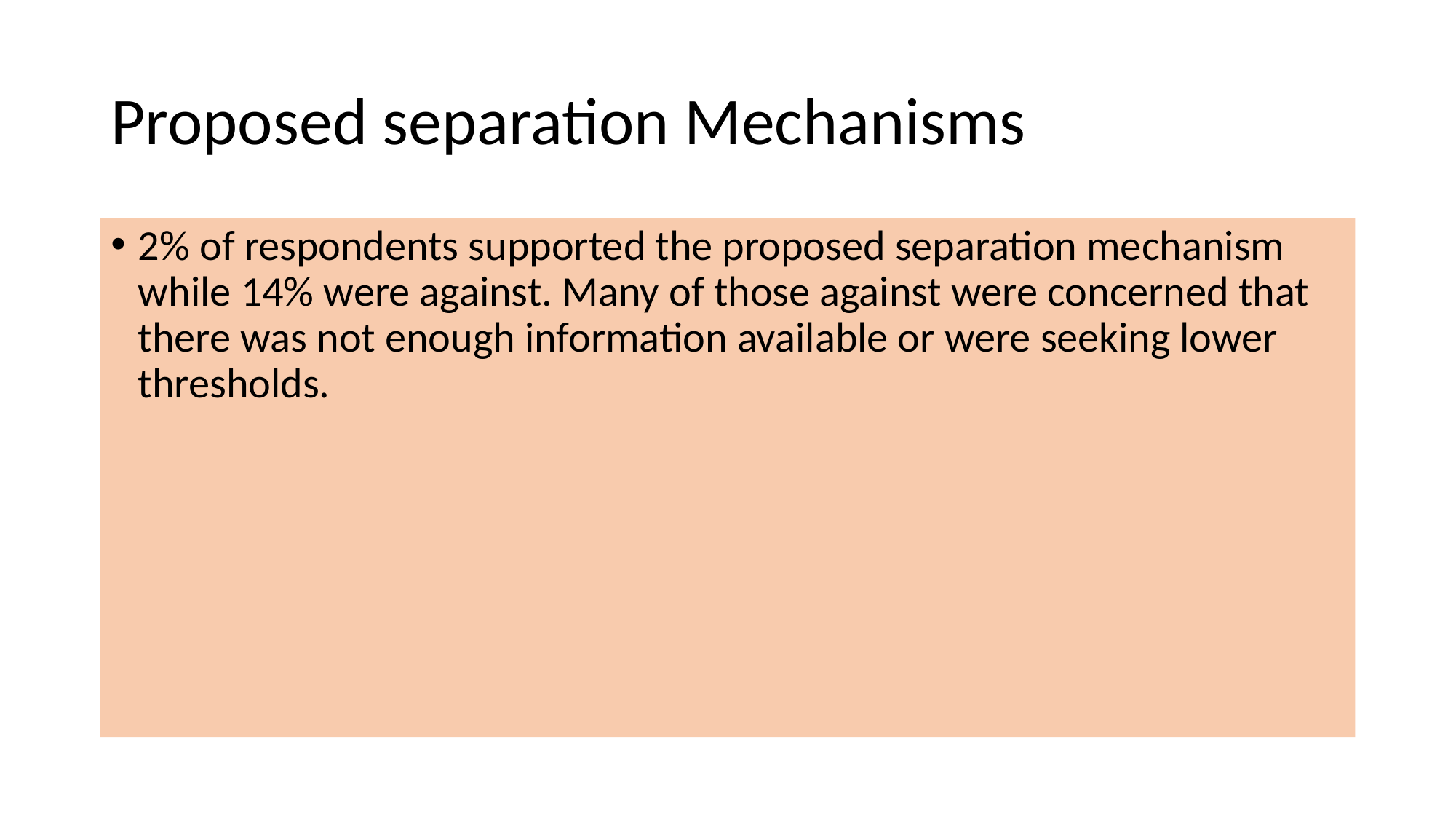

# Proposed separation Mechanisms
2% of respondents supported the proposed separation mechanism while 14% were against. Many of those against were concerned that there was not enough information available or were seeking lower thresholds.